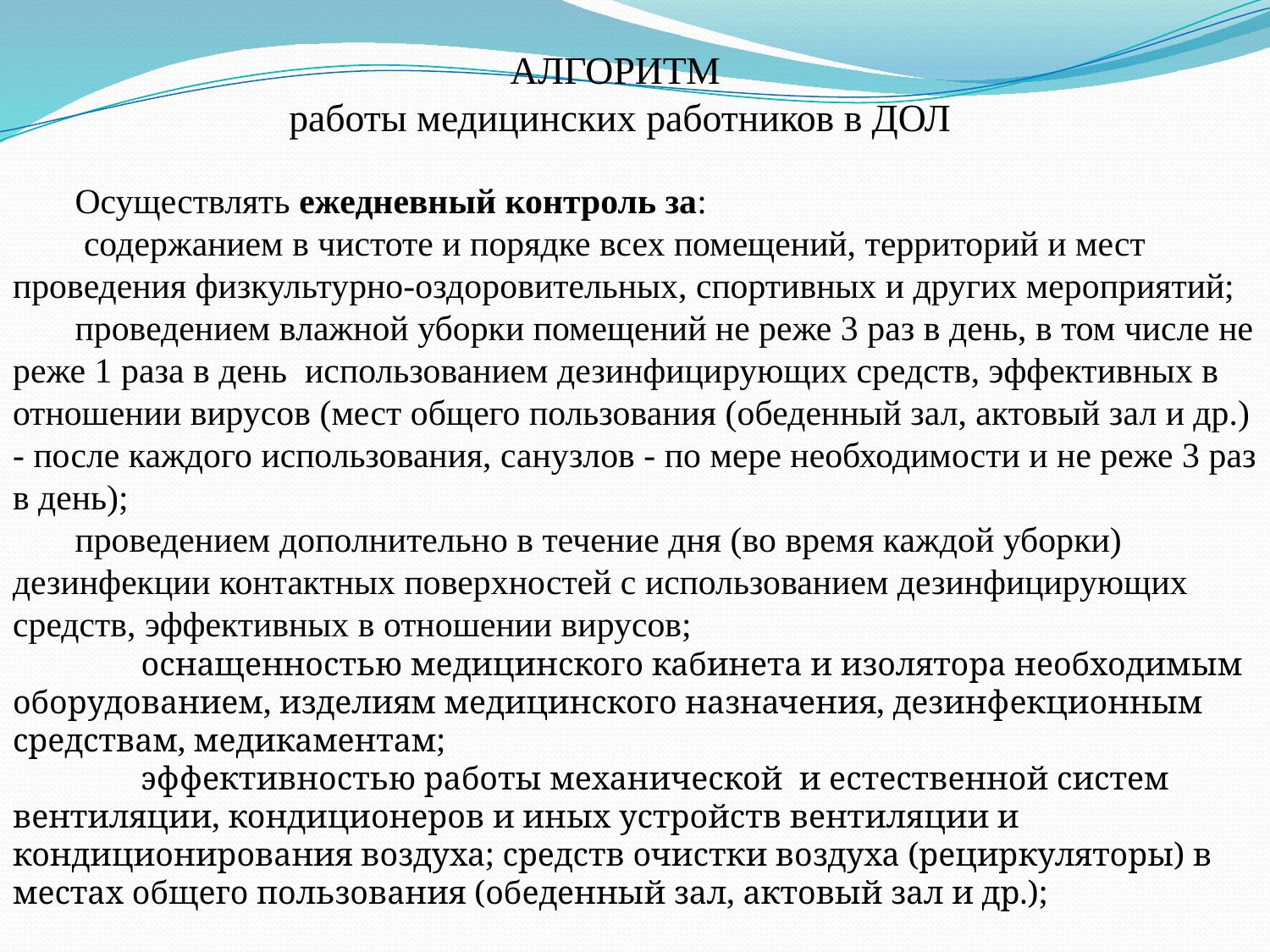

АЛГОРИТМ
работы медицинских работников в ДОЛ
Осуществлять ежедневный контроль за:
 содержанием в чистоте и порядке всех помещений, территорий и мест проведения физкультурно-оздоровительных, спортивных и других мероприятий;
проведением влажной уборки помещений не реже 3 раз в день, в том числе не реже 1 раза в день  использованием дезинфицирующих средств, эффективных в отношении вирусов (мест общего пользования (обеденный зал, актовый зал и др.) - после каждого использования, санузлов - по мере необходимости и не реже 3 раз в день);
проведением дополнительно в течение дня (во время каждой уборки) дезинфекции контактных поверхностей с использованием дезинфицирующих средств, эффективных в отношении вирусов;
        оснащенностью медицинского кабинета и изолятора необходимым оборудованием, изделиям медицинского назначения, дезинфекционным средствам, медикаментам;
        эффективностью работы механической  и естественной систем вентиляции, кондиционеров и иных устройств вентиляции и кондиционирования воздуха; средств очистки воздуха (рециркуляторы) в местах общего пользования (обеденный зал, актовый зал и др.);